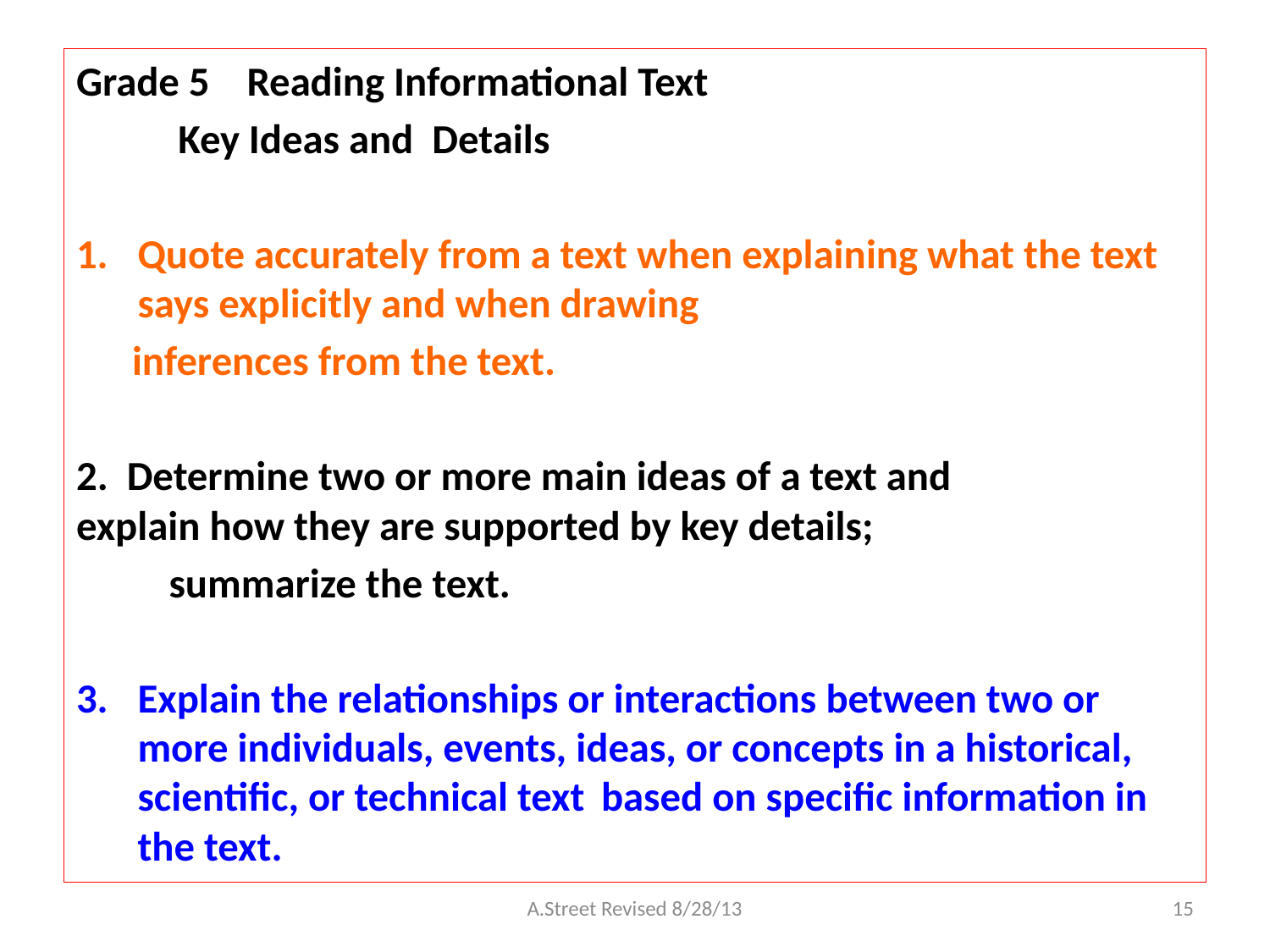

Grade 5    Reading Informational Text
				 Key Ideas and  Details

Quote accurately from a text when explaining what the text says explicitly and when drawing
      inferences from the text.

2.  Determine two or more main ideas of a text and          	explain how they are supported by key details;
	summarize the text.

Explain the relationships or interactions between two or more individuals, events, ideas, or concepts in a historical, scientific, or technical text 	based on specific information in the text.
A.Street Revised 8/28/13
15